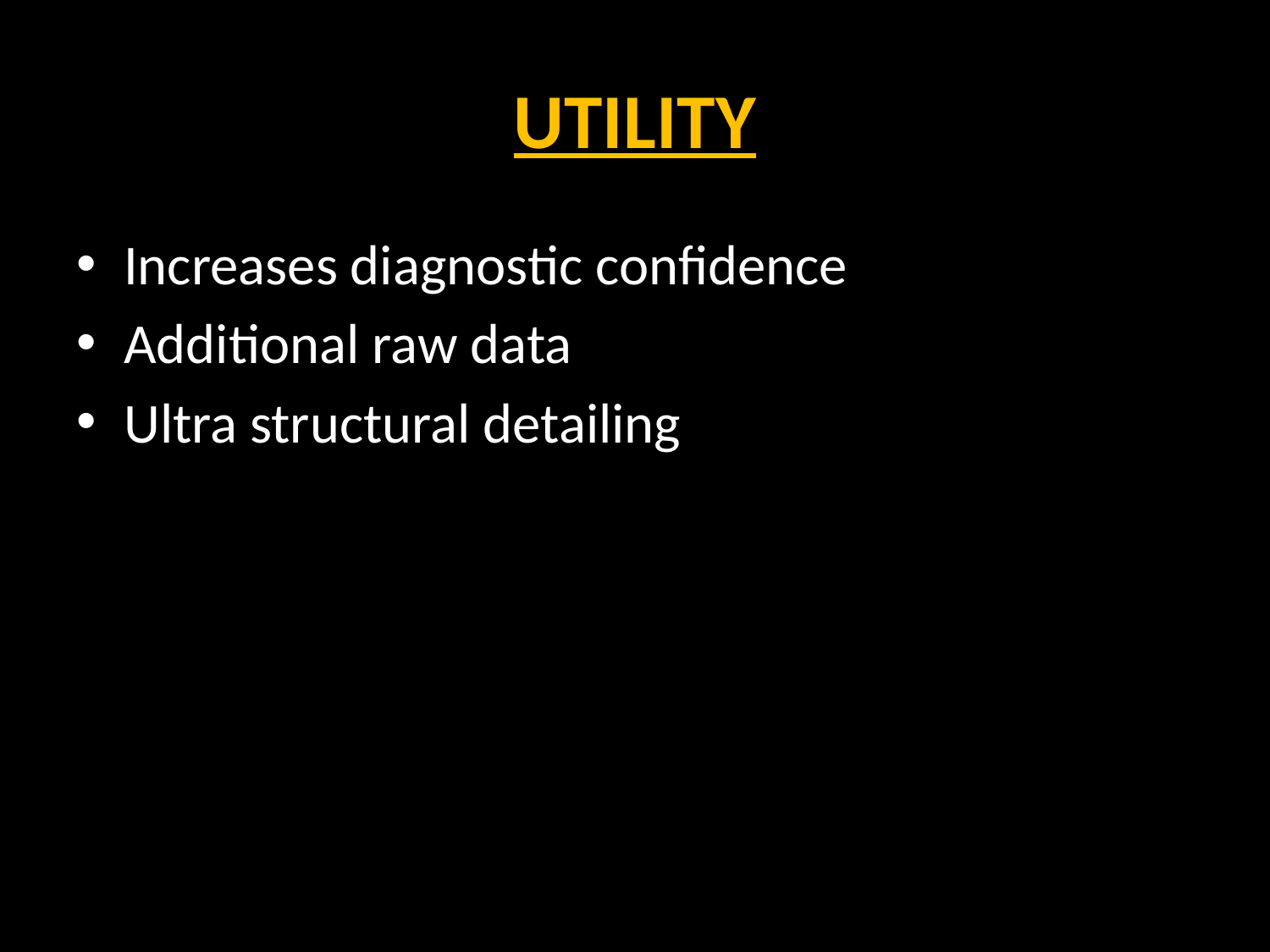

# UTILITY
Increases diagnostic confidence
Additional raw data
Ultra structural detailing